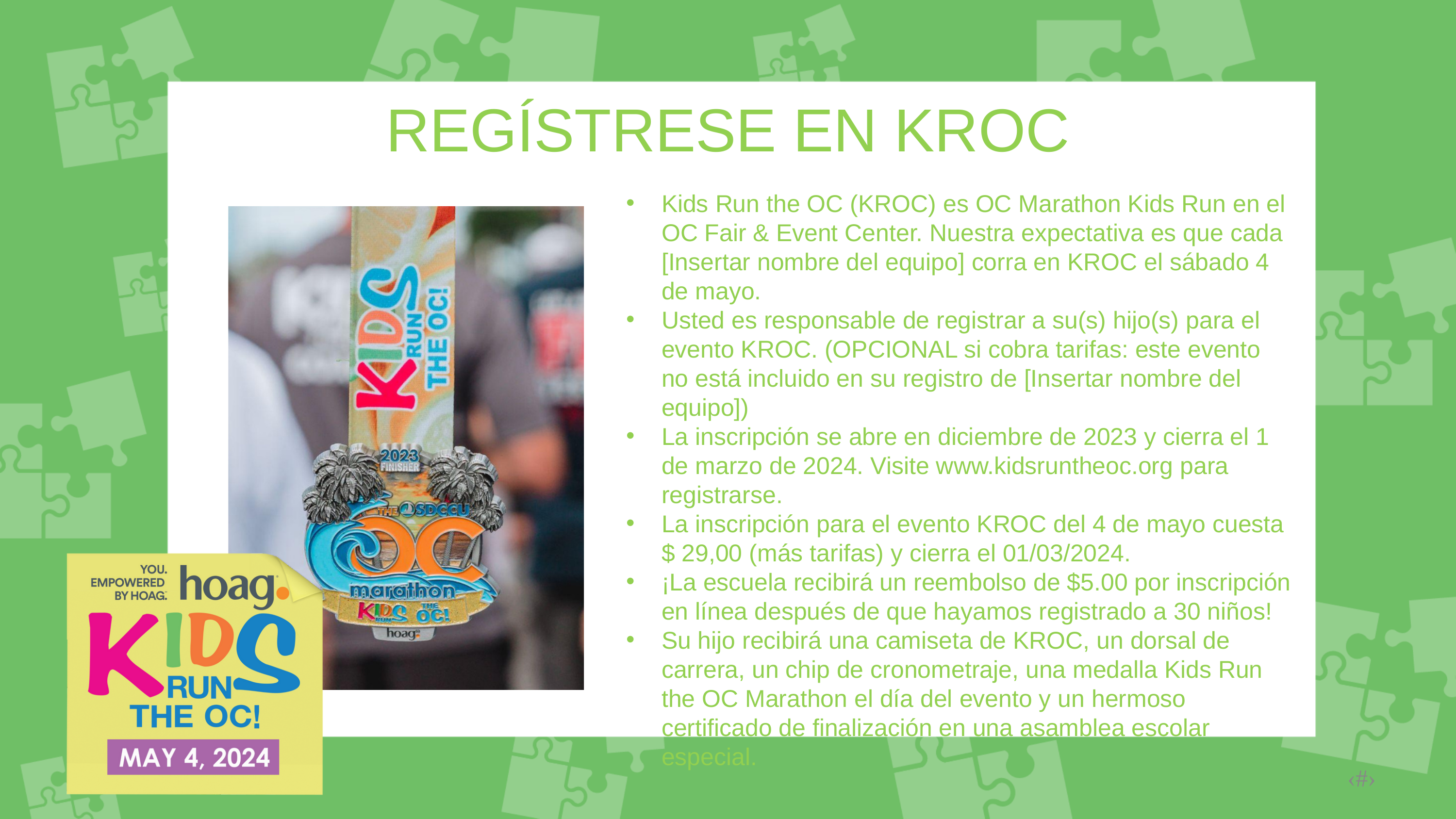

REGÍSTRESE EN KROC
Kids Run the OC (KROC) es OC Marathon Kids Run en el OC Fair & Event Center. Nuestra expectativa es que cada [Insertar nombre del equipo] corra en KROC el sábado 4 de mayo.
Usted es responsable de registrar a su(s) hijo(s) para el evento KROC. (OPCIONAL si cobra tarifas: este evento no está incluido en su registro de [Insertar nombre del equipo])
La inscripción se abre en diciembre de 2023 y cierra el 1 de marzo de 2024. Visite www.kidsruntheoc.org para registrarse.
La inscripción para el evento KROC del 4 de mayo cuesta $ 29,00 (más tarifas) y cierra el 01/03/2024.
¡La escuela recibirá un reembolso de $5.00 por inscripción en línea después de que hayamos registrado a 30 niños!
Su hijo recibirá una camiseta de KROC, un dorsal de carrera, un chip de cronometraje, una medalla Kids Run the OC Marathon el día del evento y un hermoso certificado de finalización en una asamblea escolar especial.

‹#›